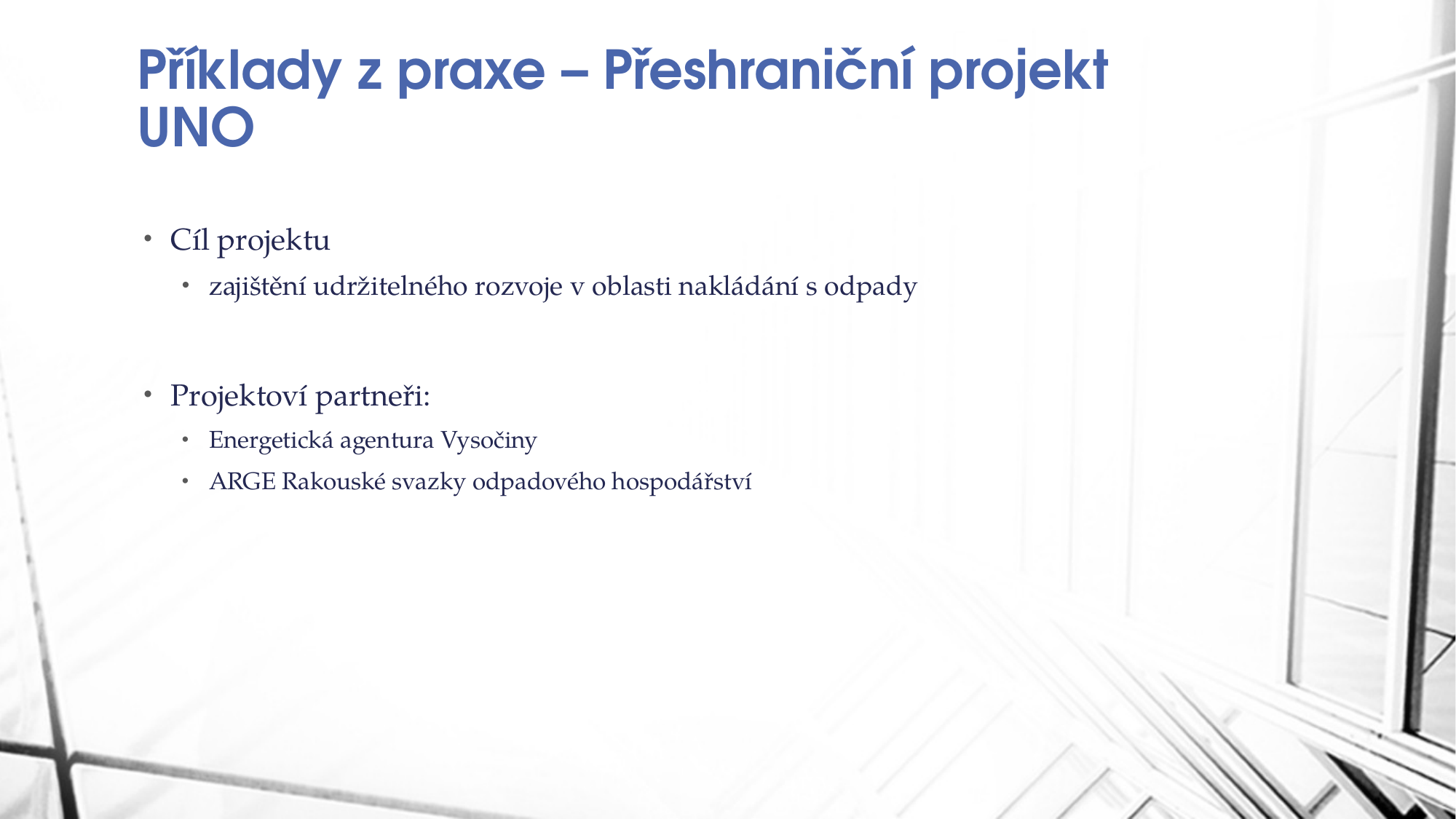

# Příklady z praxe – Přeshraniční projekt UNO
Cíl projektu
zajištění udržitelného rozvoje v oblasti nakládání s odpady

Projektoví partneři:
Energetická agentura Vysočiny
ARGE Rakouské svazky odpadového hospodářství